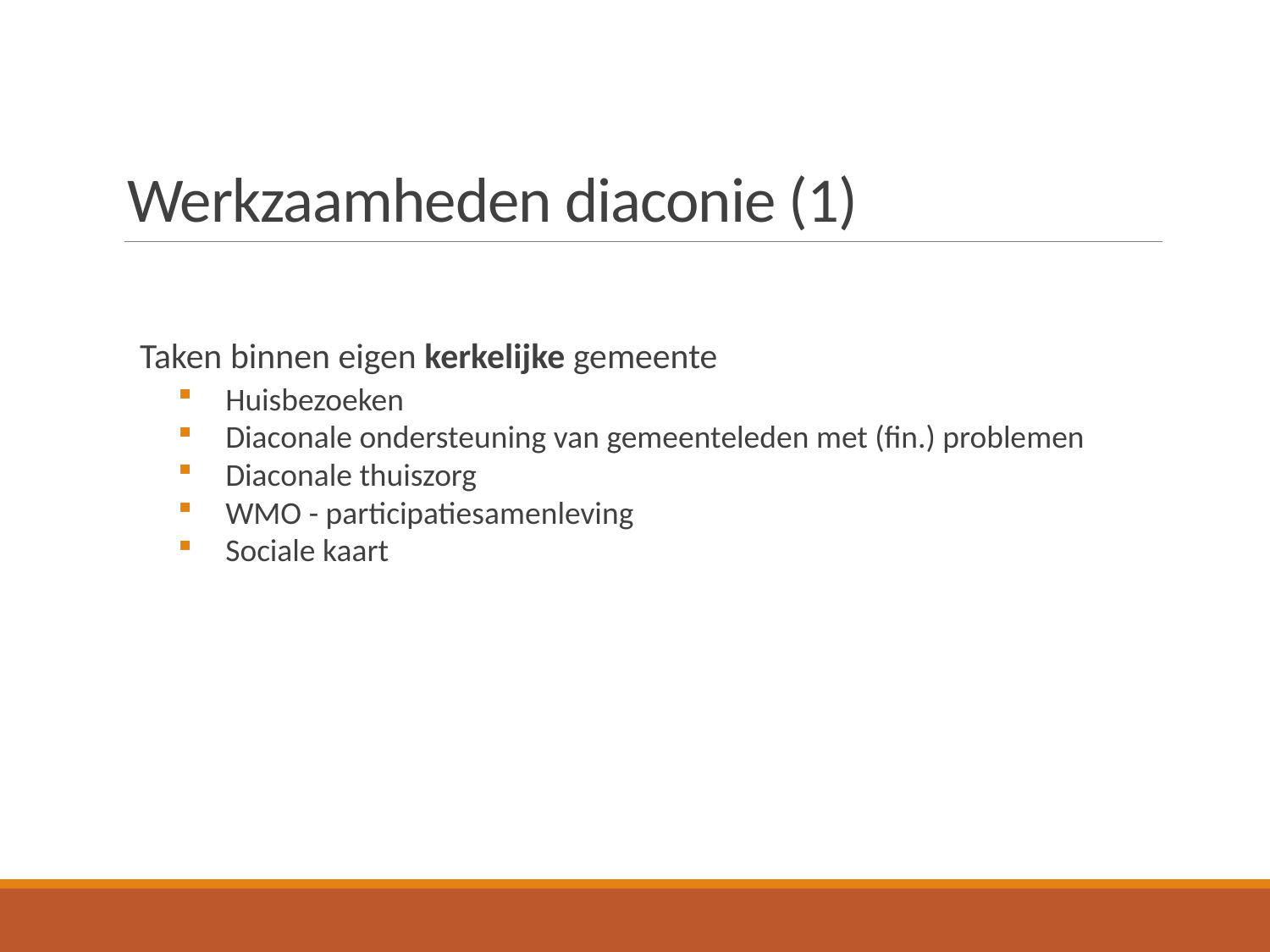

# Werkzaamheden diaconie (1)

Taken binnen eigen kerkelijke gemeente
Huisbezoeken
Diaconale ondersteuning van gemeenteleden met (fin.) problemen
Diaconale thuiszorg
WMO - participatiesamenleving
Sociale kaart